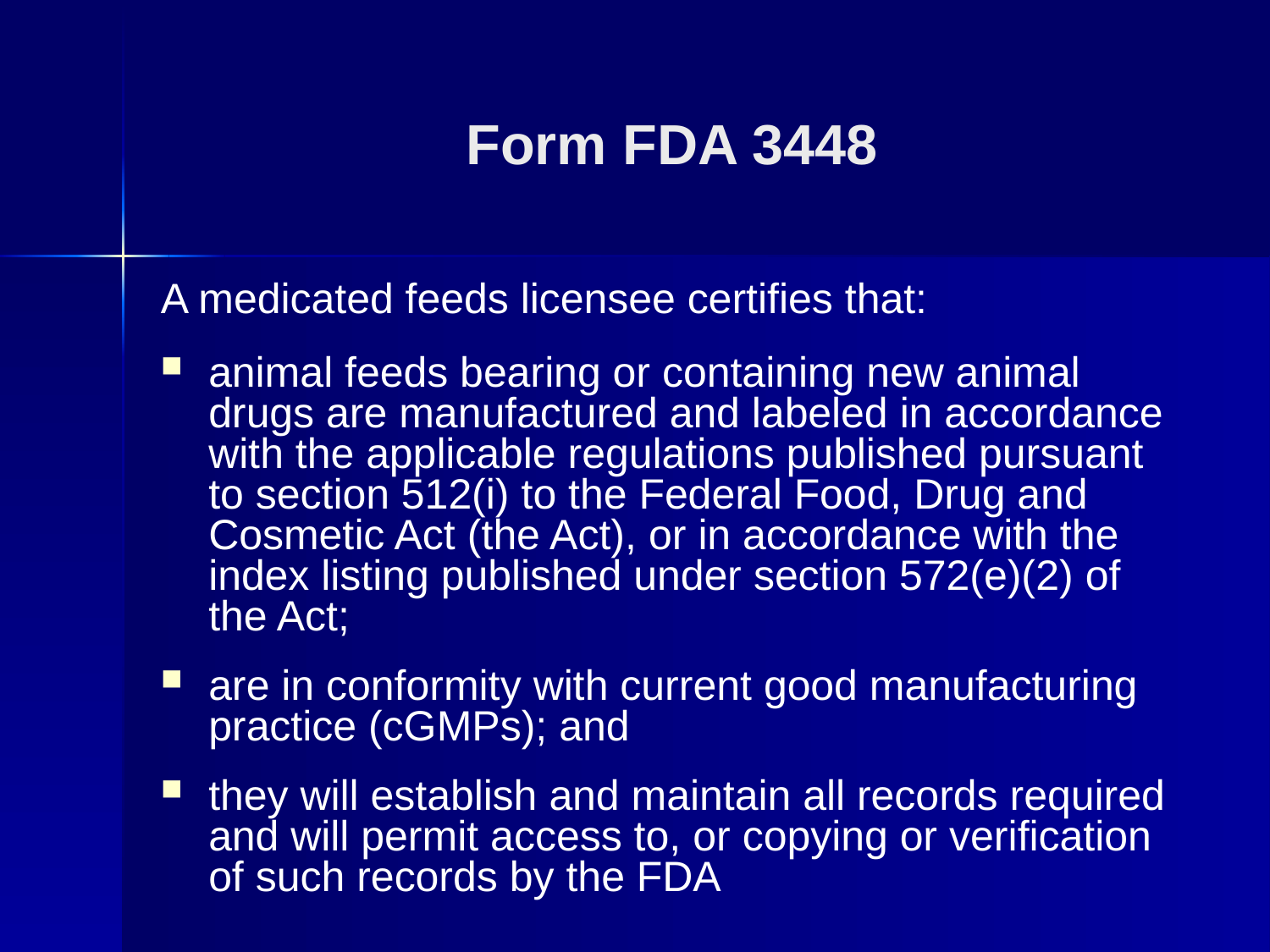

A medicated feeds licensee certifies that:

animal feeds bearing or containing new animal drugs are manufactured and labeled in accordance with the applicable regulations published pursuant to section 512(i) to the Federal Food, Drug and Cosmetic Act (the Act), or in accordance with the index listing published under section 572(e)(2) of the Act;

are in conformity with current good manufacturing practice (cGMPs); and

they will establish and maintain all records required and will permit access to, or copying or verification of such records by the FDA
Form FDA 3448